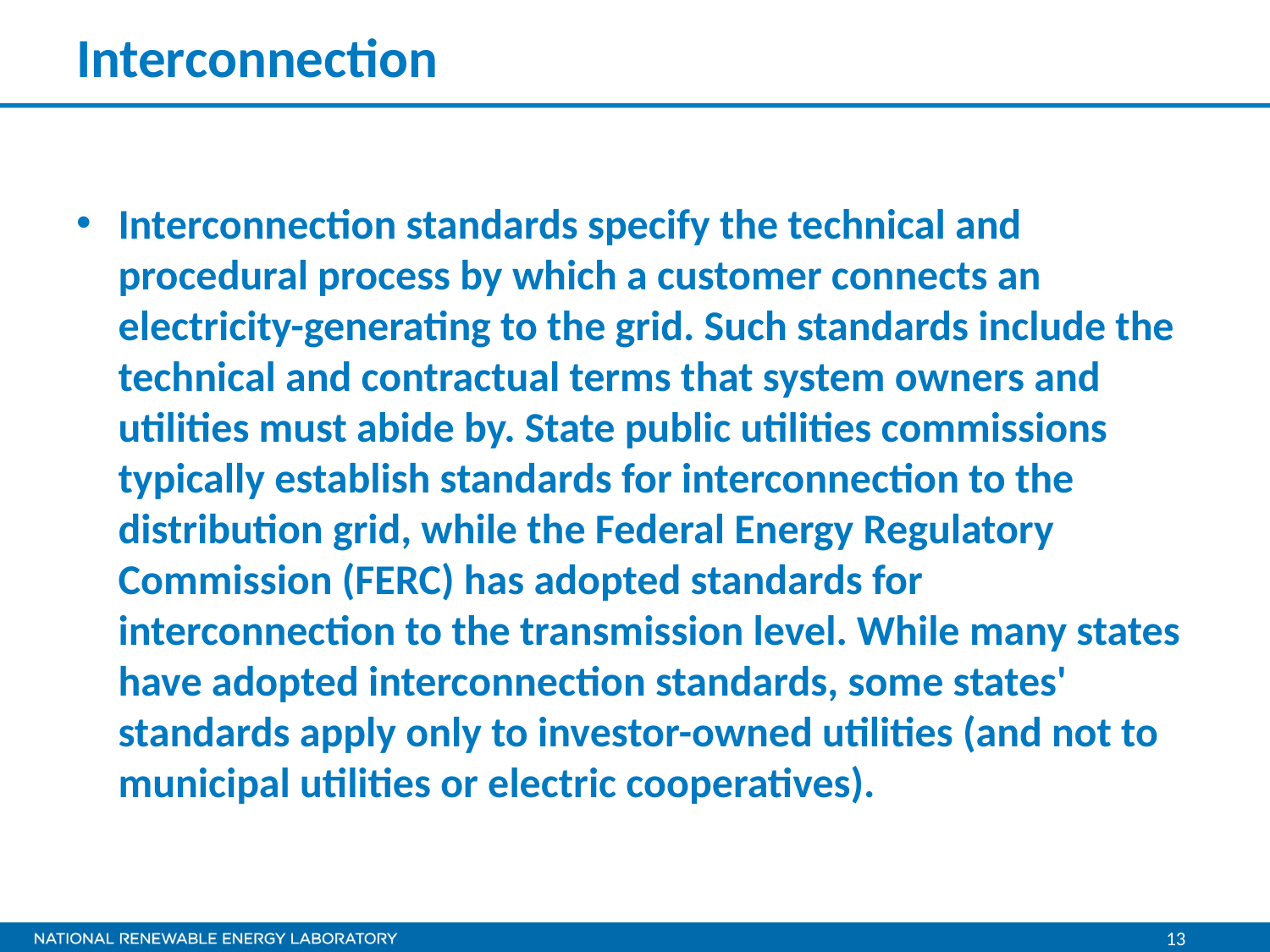

# Interconnection
Interconnection standards specify the technical and procedural process by which a customer connects an electricity-generating to the grid. Such standards include the technical and contractual terms that system owners and utilities must abide by. State public utilities commissions typically establish standards for interconnection to the distribution grid, while the Federal Energy Regulatory Commission (FERC) has adopted standards for interconnection to the transmission level. While many states have adopted interconnection standards, some states' standards apply only to investor-owned utilities (and not to municipal utilities or electric cooperatives).